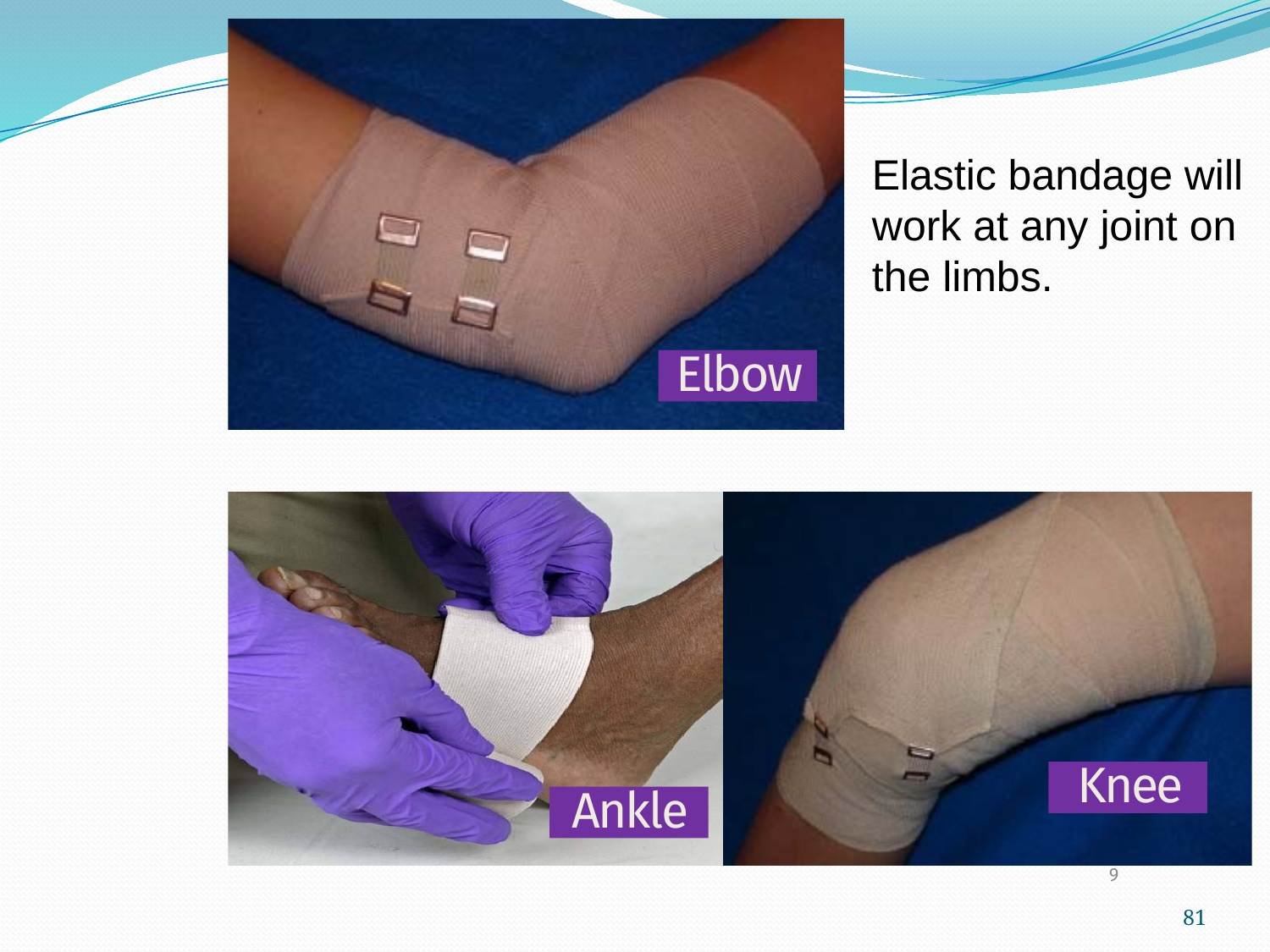

Elbow
Elastic bandage will work at any joint on the limbs.

Ankle

Knee
89
81